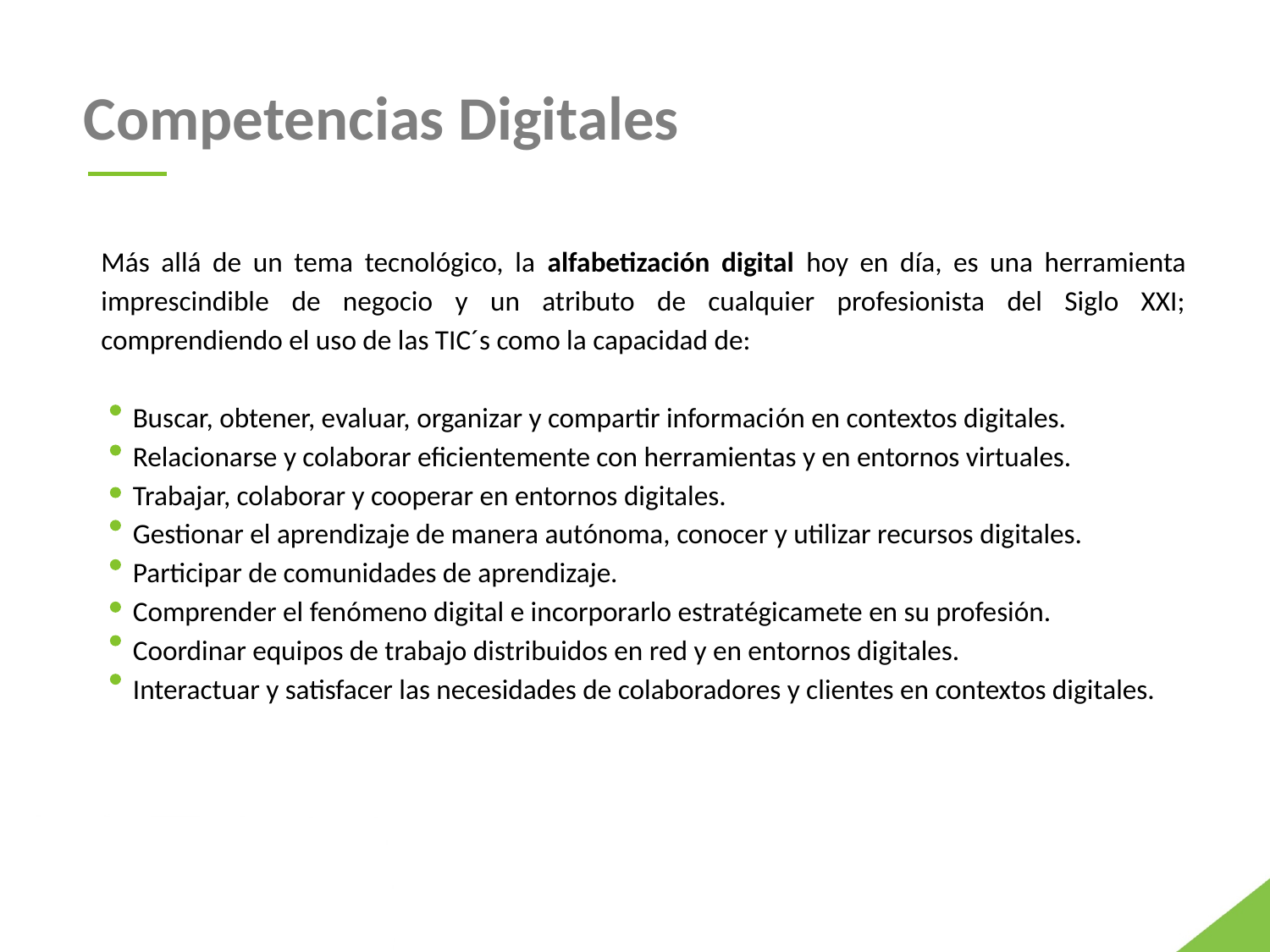

Competencias Digitales

Más allá de un tema tecnológico, la alfabetización digital hoy en día, es una herramienta imprescindible de negocio y un atributo de cualquier profesionista del Siglo XXI; comprendiendo el uso de las TIC´s como la capacidad de:

     Buscar, obtener, evaluar, organizar y compartir información en contextos digitales.
     Relacionarse y colaborar eficientemente con herramientas y en entornos virtuales.
     Trabajar, colaborar y cooperar en entornos digitales.
     Gestionar el aprendizaje de manera autónoma, conocer y utilizar recursos digitales.
     Participar de comunidades de aprendizaje.
     Comprender el fenómeno digital e incorporarlo estratégicamete en su profesión.
     Coordinar equipos de trabajo distribuidos en red y en entornos digitales.
     Interactuar y satisfacer las necesidades de colaboradores y clientes en contextos digitales.